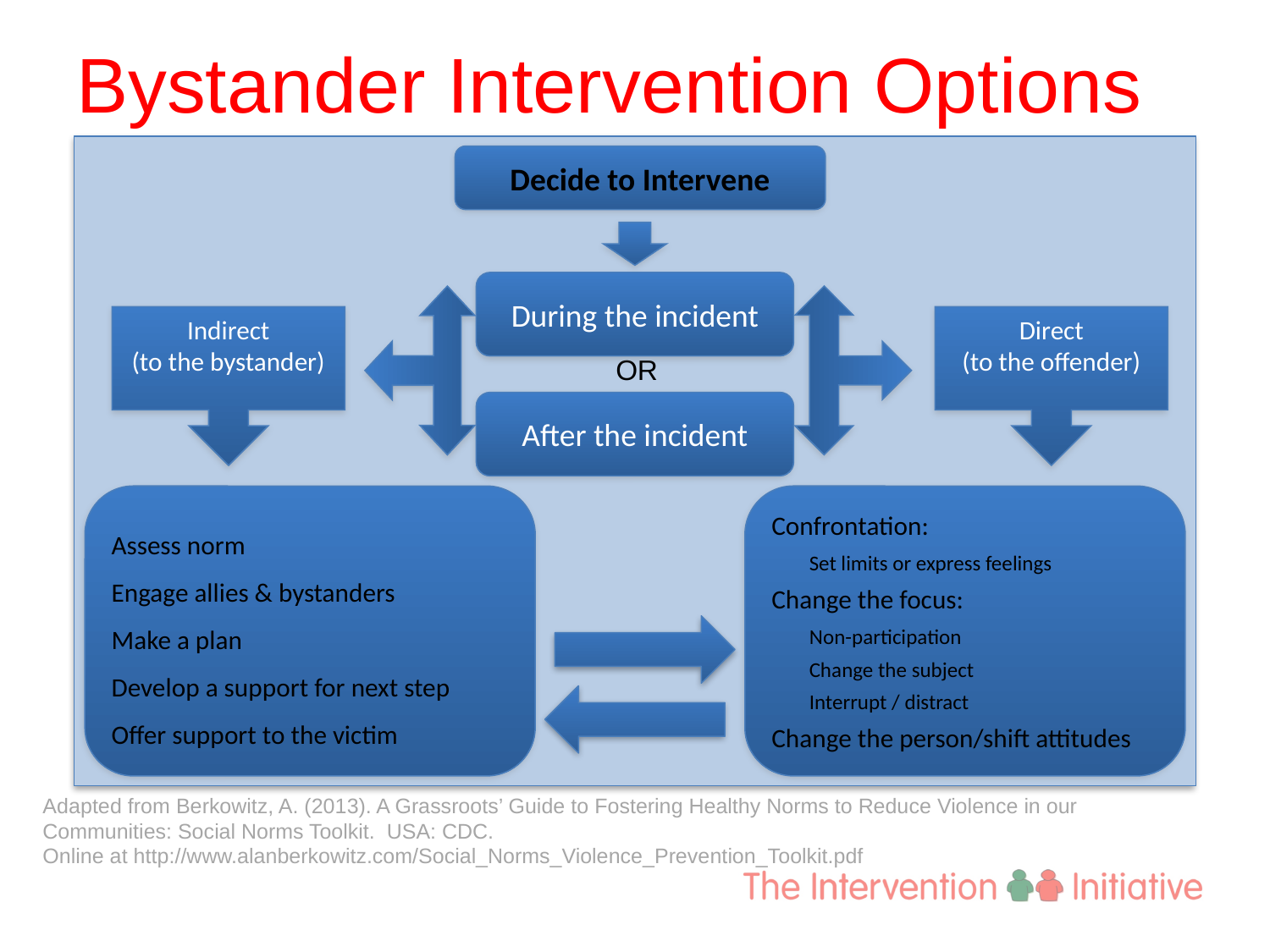

# Bystander Intervention Options

Decide to Intervene

During the incident

Indirect
(to the bystander)

Direct
(to the offender)

OR
After the incident
Assess norm
Engage allies & bystanders
Make a plan
Develop a support for next step
Offer support to the victim
Confrontation:
	Set limits or express feelings
Change the focus:
	Non-participation
	Change the subject
	Interrupt / distract
Change the person/shift attitudes

Adapted from Berkowitz, A. (2013). A Grassroots’ Guide to Fostering Healthy Norms to Reduce Violence in our Communities: Social Norms Toolkit.  USA: CDC.
Online at http://www.alanberkowitz.com/Social_Norms_Violence_Prevention_Toolkit.pdf